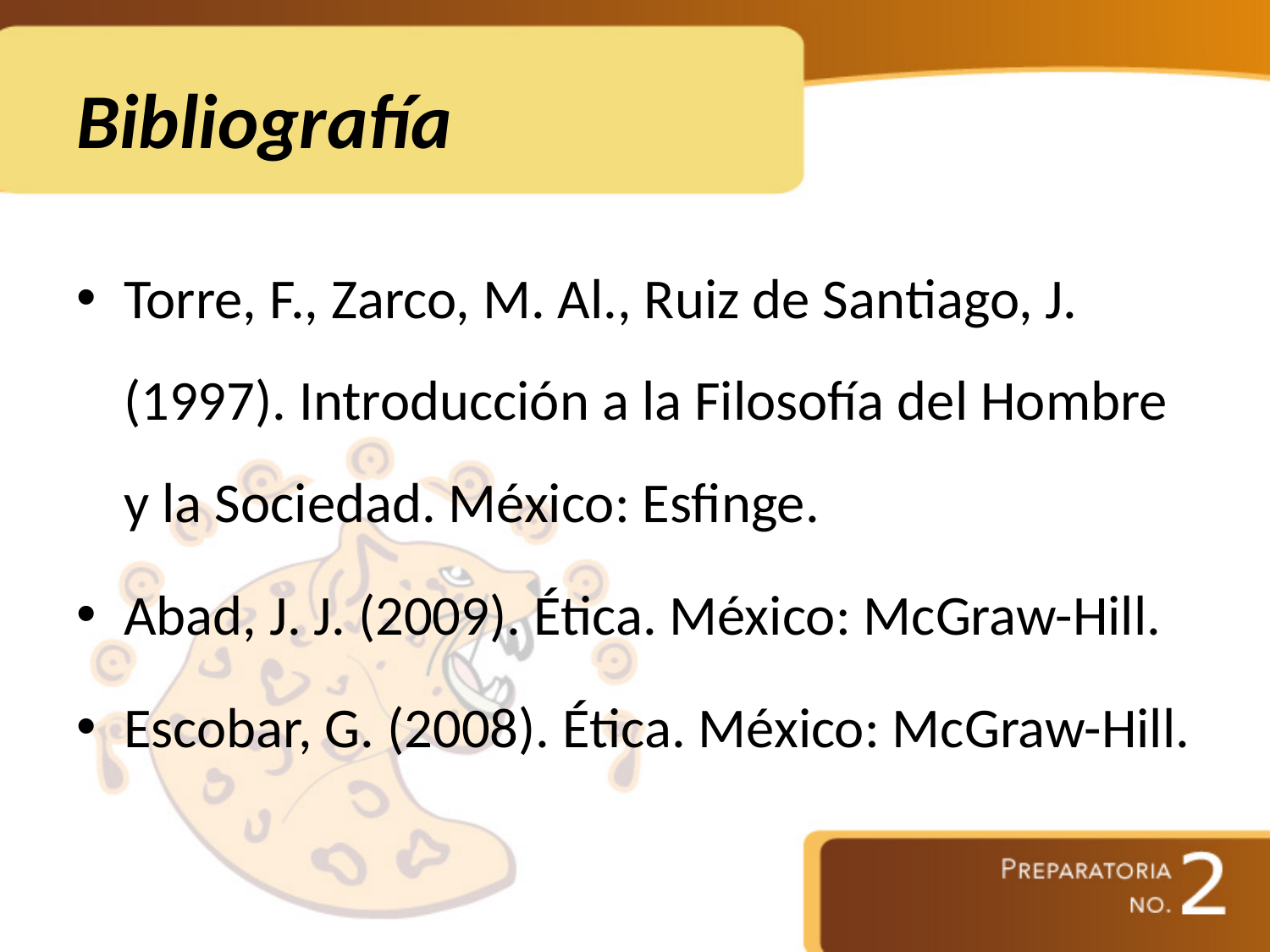

# Bibliografía
Torre, F., Zarco, M. Al., Ruiz de Santiago, J. (1997). Introducción a la Filosofía del Hombre y la Sociedad. México: Esfinge.
Abad, J. J. (2009). Ética. México: McGraw-Hill.
Escobar, G. (2008). Ética. México: McGraw-Hill.